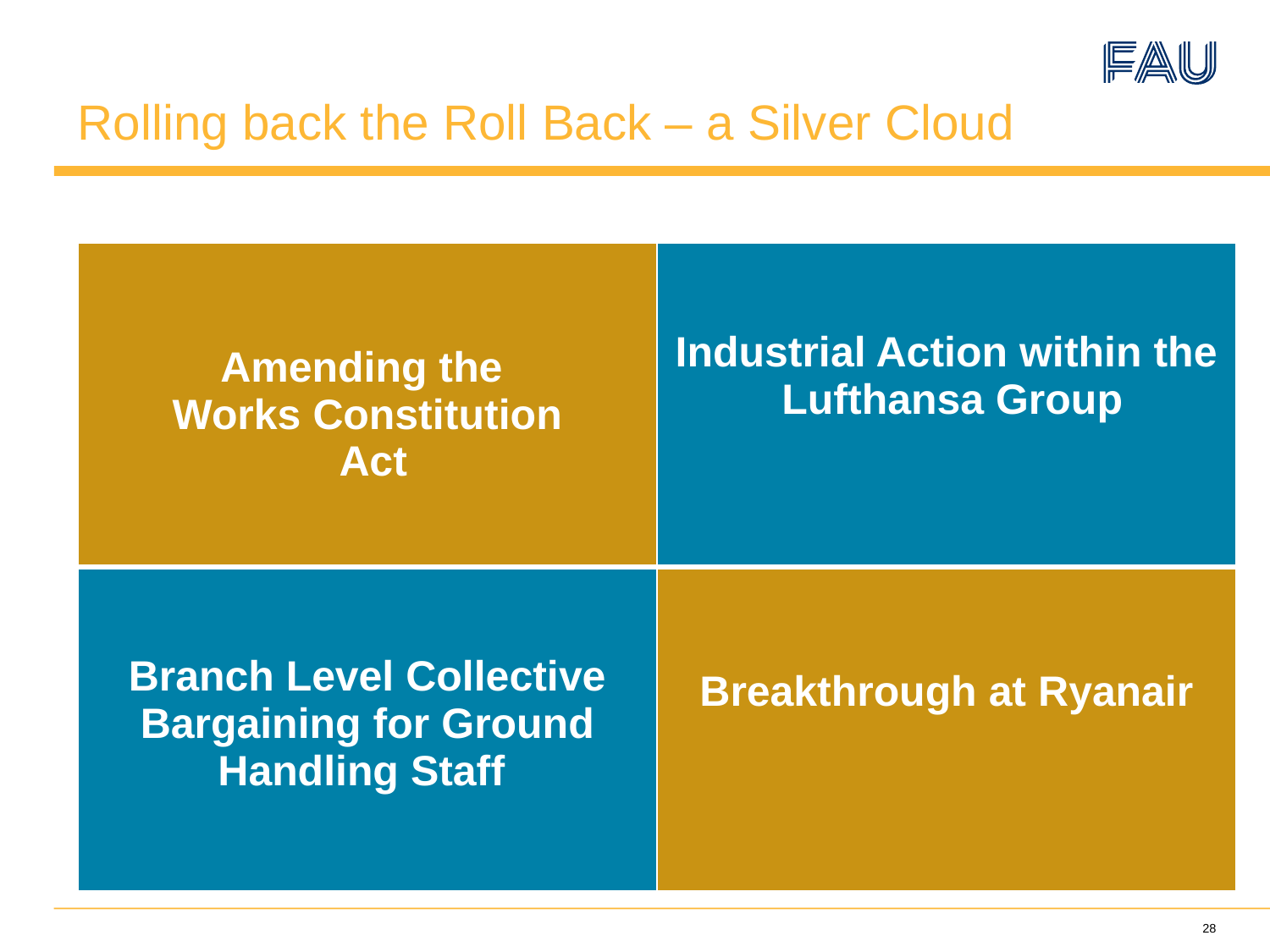

Rolling back the Roll Back – a Silver Cloud

| Amending the Works Constitution Act | Industrial Action within the Lufthansa Group |
| --- | --- |
| Branch Level Collective Bargaining for Ground Handling Staff | Breakthrough at Ryanair |
28